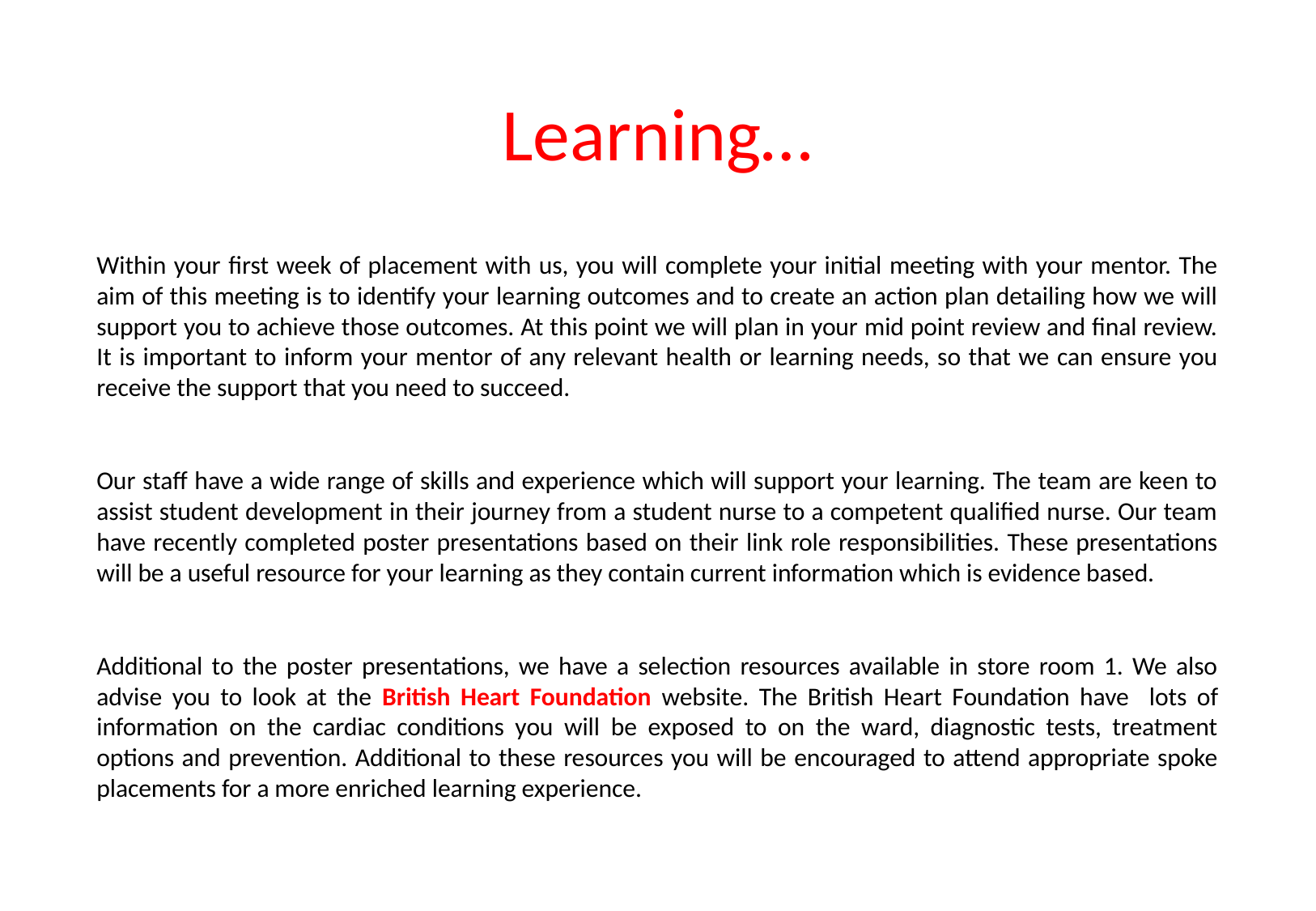

# Learning…
Within your first week of placement with us, you will complete your initial meeting with your mentor. The aim of this meeting is to identify your learning outcomes and to create an action plan detailing how we will support you to achieve those outcomes. At this point we will plan in your mid point review and final review. It is important to inform your mentor of any relevant health or learning needs, so that we can ensure you receive the support that you need to succeed.

Our staff have a wide range of skills and experience which will support your learning. The team are keen to assist student development in their journey from a student nurse to a competent qualified nurse. Our team have recently completed poster presentations based on their link role responsibilities. These presentations will be a useful resource for your learning as they contain current information which is evidence based.

Additional to the poster presentations, we have a selection resources available in store room 1. We also advise you to look at the British Heart Foundation website. The British Heart Foundation have  lots of information on the cardiac conditions you will be exposed to on the ward, diagnostic tests, treatment options and prevention. Additional to these resources you will be encouraged to attend appropriate spoke placements for a more enriched learning experience.